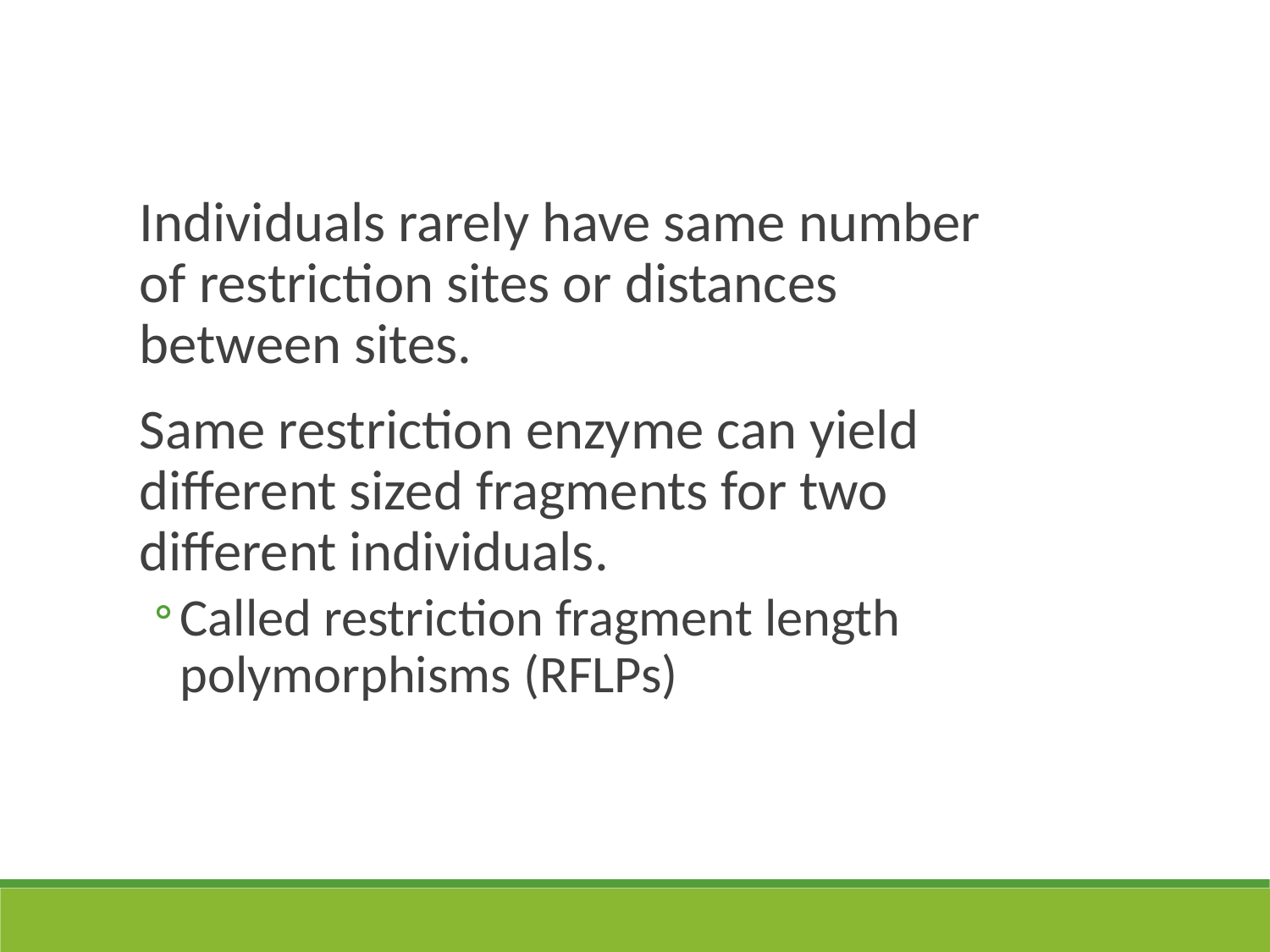

Individuals rarely have same number of restriction sites or distances between sites.
Same restriction enzyme can yield different sized fragments for two different individuals.
Called restriction fragment length polymorphisms (RFLPs)